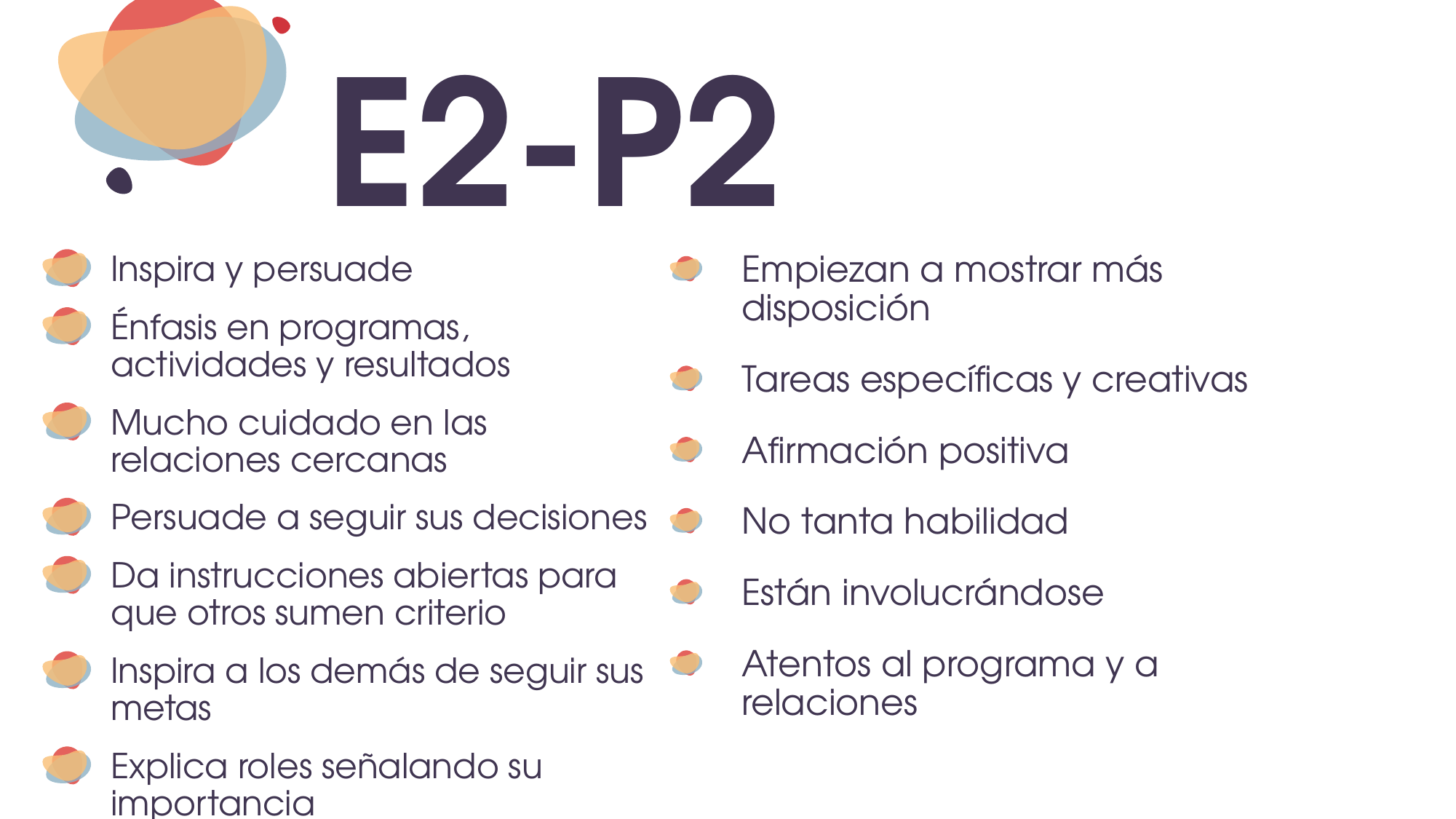

# E2-P2
Inspira y persuade
Énfasis en programas, actividades y resultados
Mucho cuidado en las relaciones cercanas
Persuade a seguir sus decisiones
Da instrucciones abiertas para que otros sumen criterio
Inspira a los demás de seguir sus metas
Explica roles señalando su importancia
Empiezan a mostrar más disposición
Tareas específicas y creativas
Afirmación positiva
No tanta habilidad
Están involucrándose
Atentos al programa y a relaciones